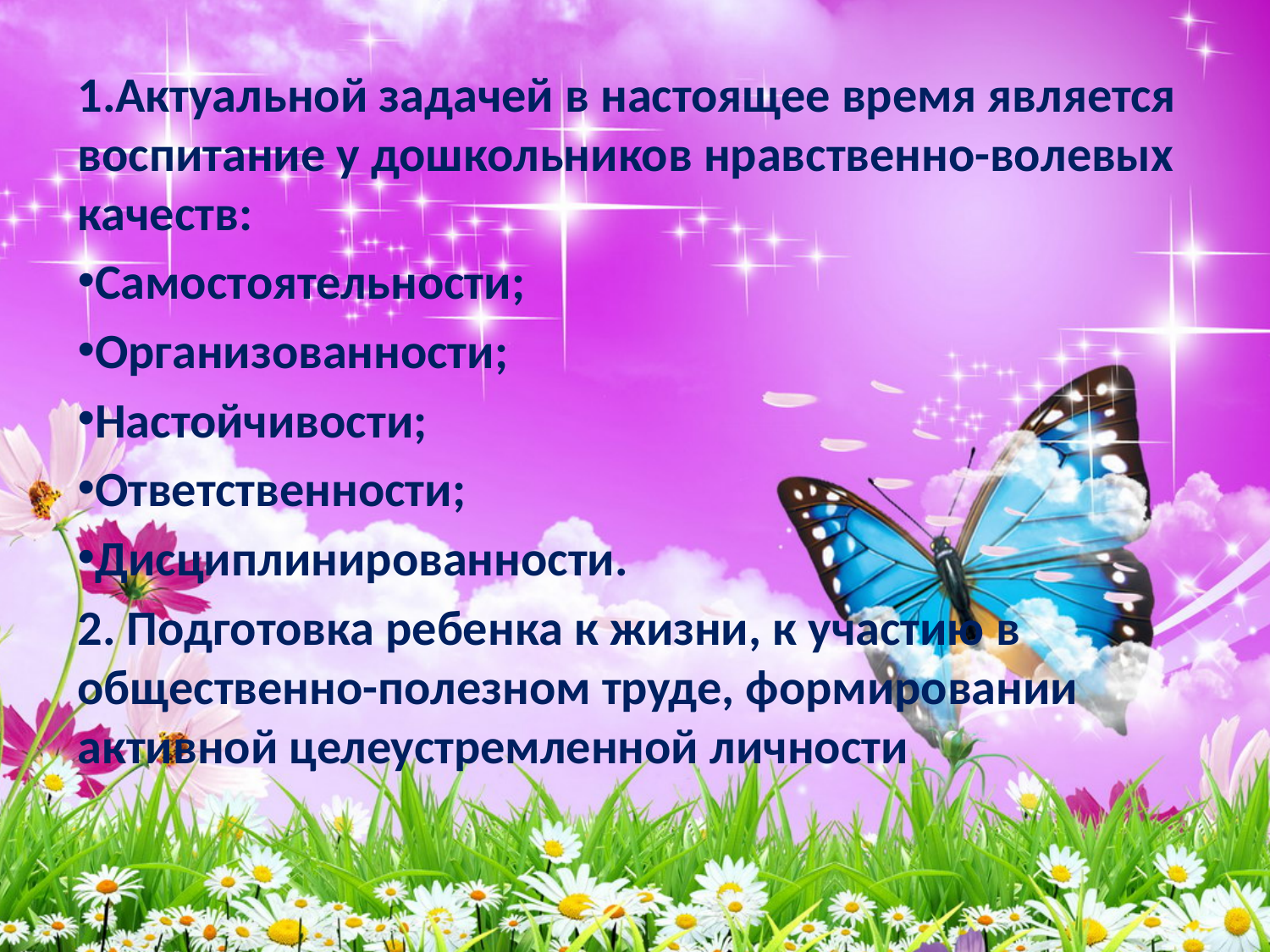

1.Актуальной задачей в настоящее время является воспитание у дошкольников нравственно-волевых качеств:
Самостоятельности;
Организованности;
Настойчивости;
Ответственности;
Дисциплинированности.
2. Подготовка ребенка к жизни, к участию в общественно-полезном труде, формировании активной целеустремленной личности